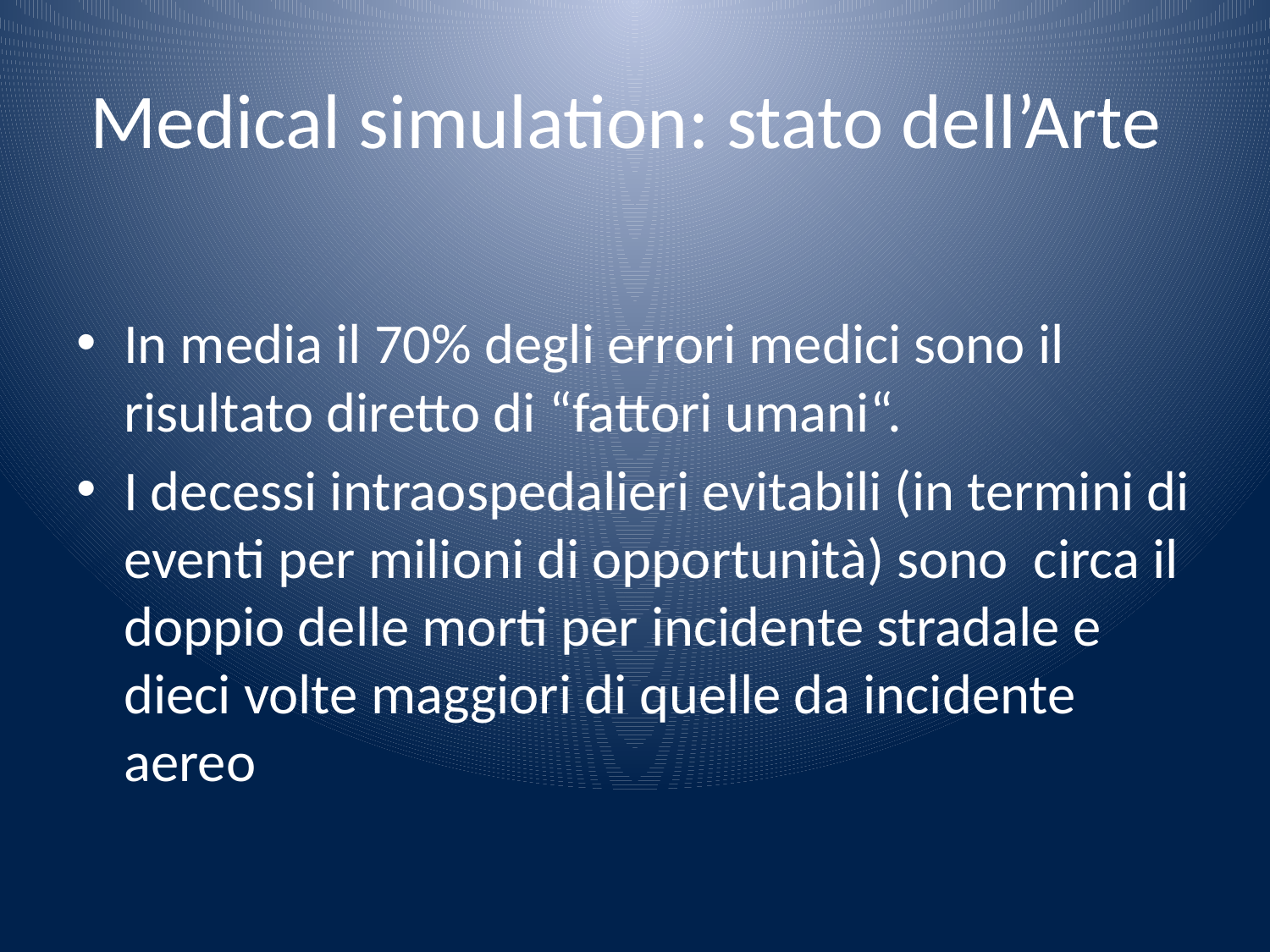

# Medical simulation: stato dell’Arte

In media il 70% degli errori medici sono il risultato diretto di “fattori umani“.
I decessi intraospedalieri evitabili (in termini di eventi per milioni di opportunità) sono  circa il doppio delle morti per incidente stradale e dieci volte maggiori di quelle da incidente aereo